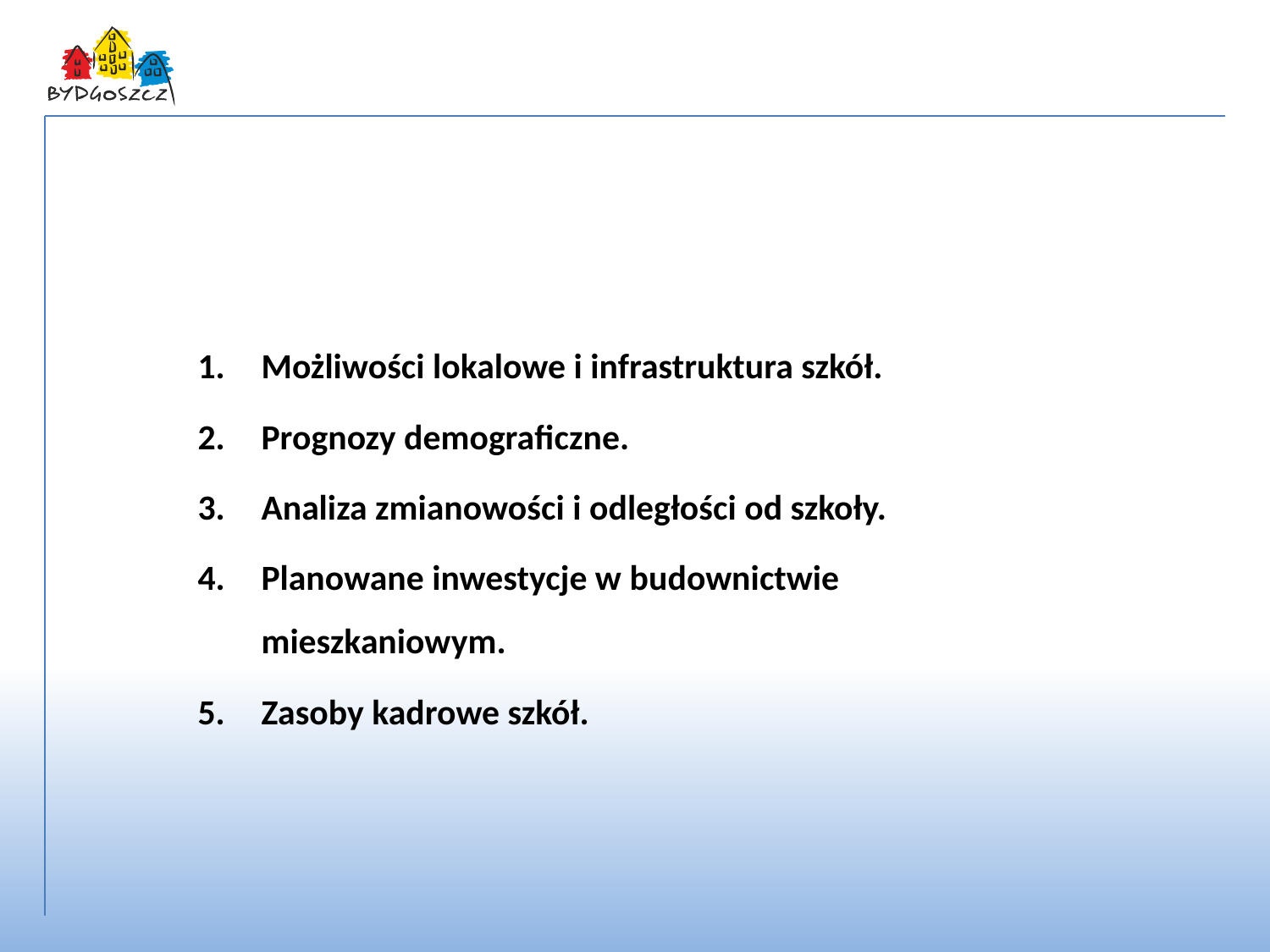

Czynniki wpływające na nową bydgoską  sieć szkół
Możliwości lokalowe i infrastruktura szkół.
Prognozy demograficzne.
Analiza zmianowości i odległości od szkoły.
Planowane inwestycje w budownictwie mieszkaniowym.
Zasoby kadrowe szkół.